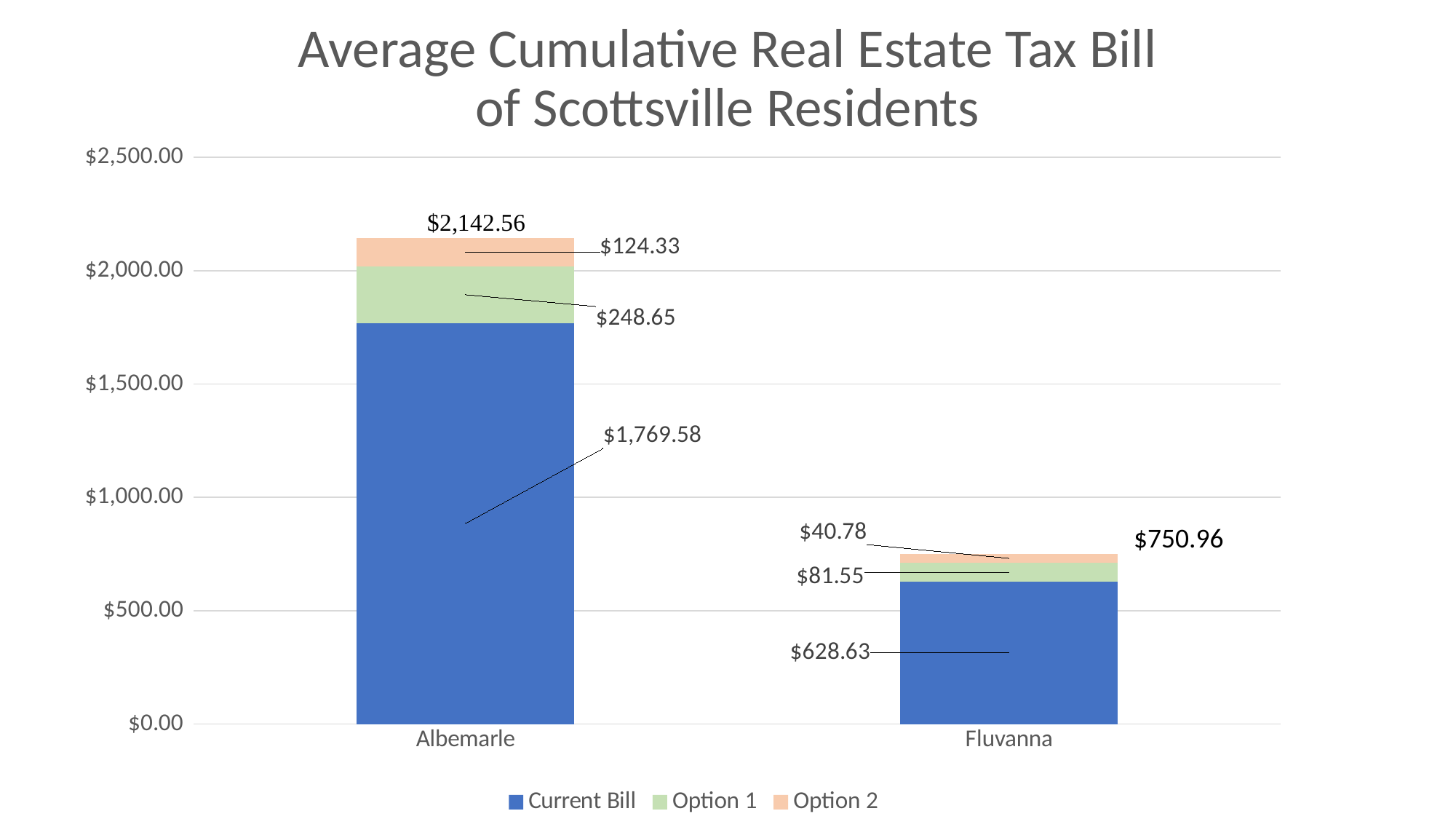

# Average Cumulative Real Estate Tax Bill of Scottsville Residents

### Chart

| Category | Current Bill | Option 1 | Option 2 |
|---|---|---|---|
| Albemarle | 1769.58 | 248.65 | 124.33000000000001 |
| Fluvanna | 628.63 | 81.55 | 40.78 |
$750.96